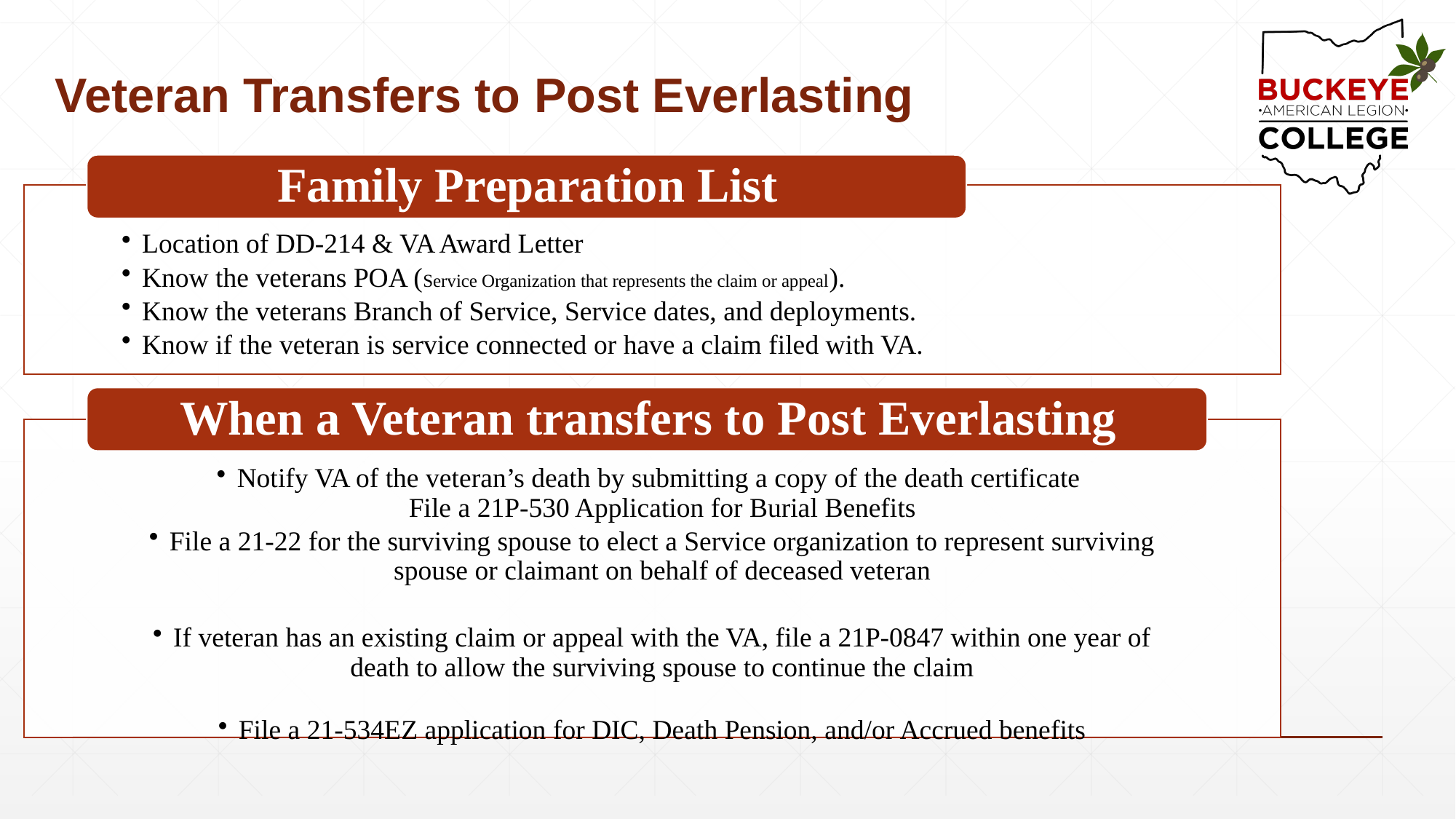

# Veteran Transfers to Post Everlasting
Location of DD-214 & VA Award Letter
Know the veterans POA (Service Organization that represents the claim or appeal).
Know the veterans Branch of Service, Service dates, and deployments.
Know if the veteran is service connected or have a claim filed with VA.
Family Preparation List
Notify VA of the veteran’s death by submitting a copy of the death certificate
File a 21P-530 Application for Burial Benefits
File a 21-22 for the surviving spouse to elect a Service organization to represent surviving spouse or claimant on behalf of deceased veteran

If veteran has an existing claim or appeal with the VA, file a 21P-0847 within one year of death to allow the surviving spouse to continue the claim
File a 21-534EZ application for DIC, Death Pension, and/or Accrued benefits
When a Veteran transfers to Post Everlasting